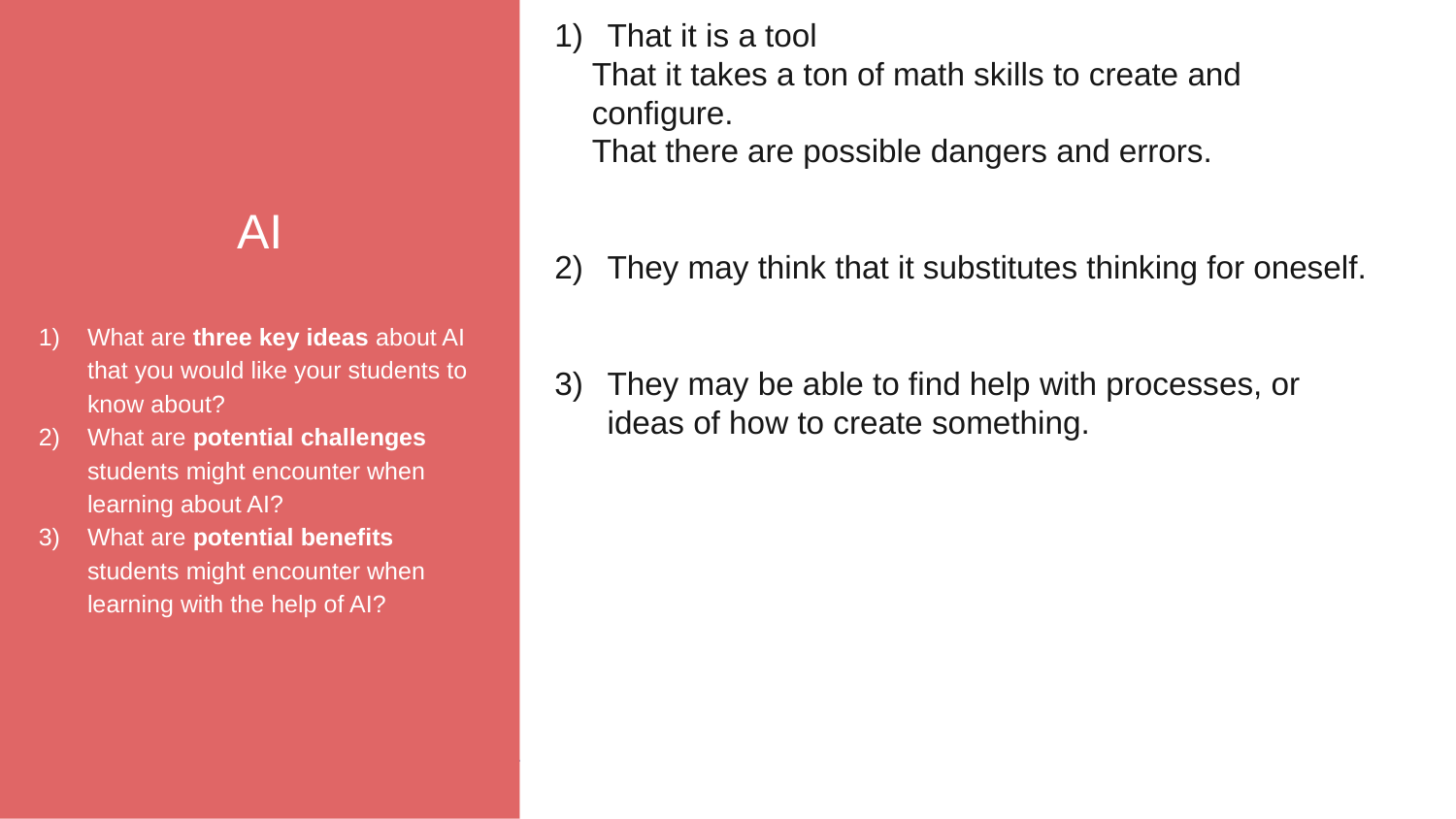

AI

What are three key ideas about AI that you would like your students to know about?
What are potential challenges students might encounter when learning about AI?
What are potential benefits students might encounter when learning with the help of AI?
That it is a tool
That it takes a ton of math skills to create and configure.
That there are possible dangers and errors.

They may think that it substitutes thinking for oneself.

They may be able to find help with processes, or ideas of how to create something.